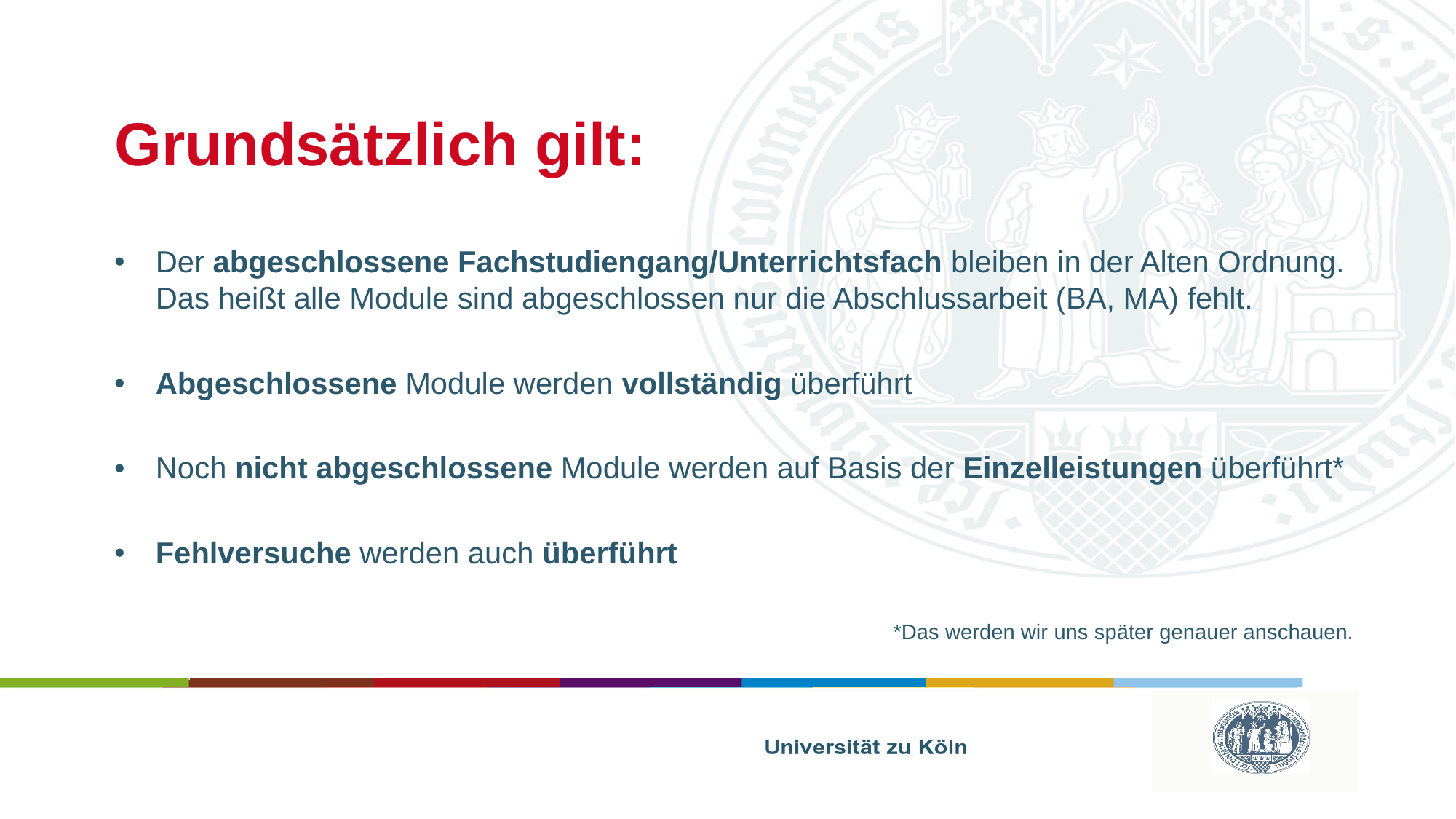

# Grundsätzlich gilt:
Der abgeschlossene Fachstudiengang/Unterrichtsfach bleiben in der Alten Ordnung.
Das heißt alle Module sind abgeschlossen nur die Abschlussarbeit (BA, MA) fehlt.

Abgeschlossene Module werden vollständig überführt

Noch nicht abgeschlossene Module werden auf Basis der Einzelleistungen überführt*

Fehlversuche werden auch überführt

*Das werden wir uns später genauer anschauen.